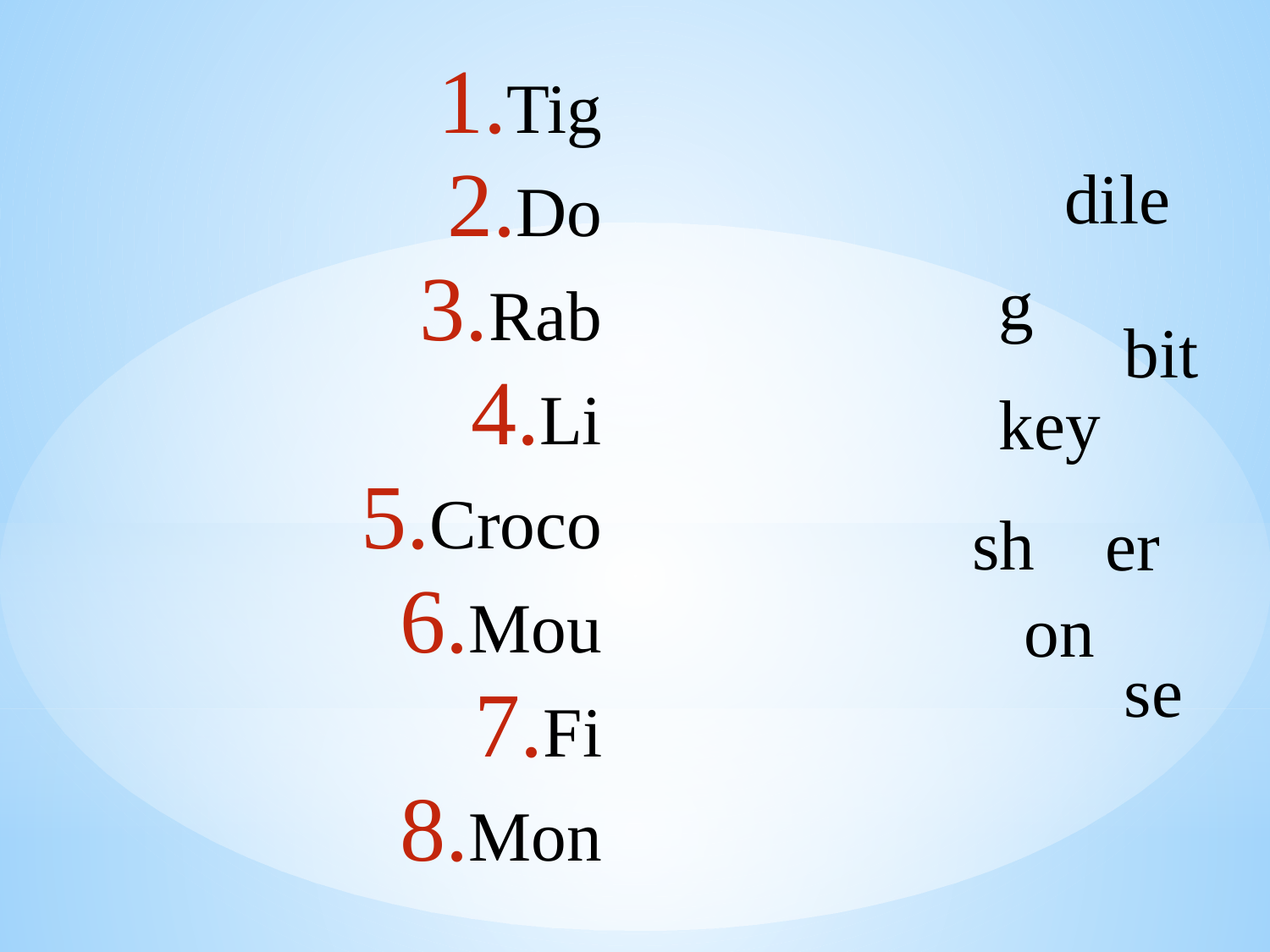

Tig
Do
Rab
Li
Croco
Mou
Fi
Mon
dile
g
bit
key
sh
er
on
se